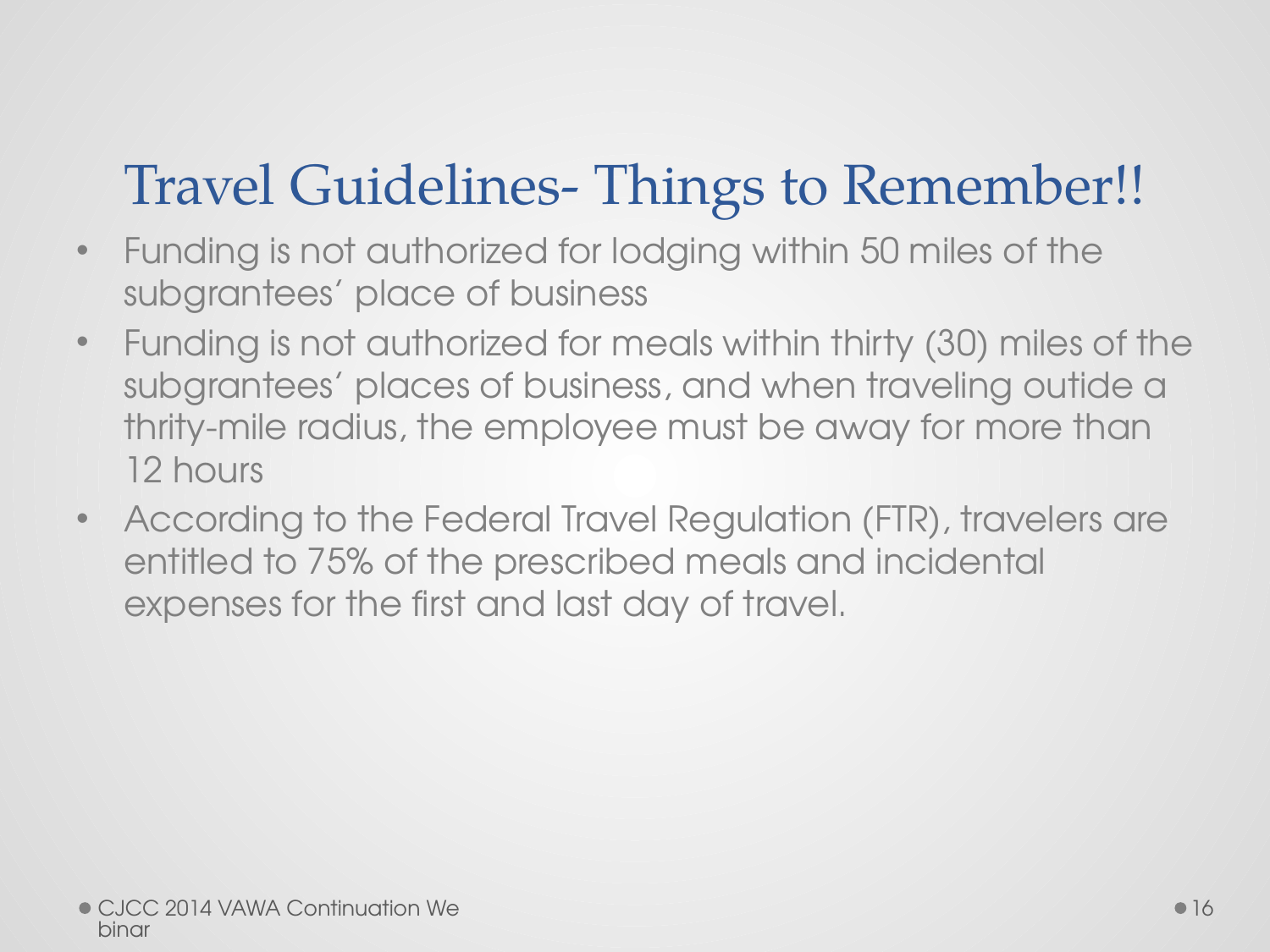

# Travel Guidelines- Things to Remember!!
Funding is not authorized for lodging within 50 miles of the subgrantees’ place of business
Funding is not authorized for meals within thirty (30) miles of the subgrantees’ places of business, and when traveling outide a thrity-mile radius, the employee must be away for more than 12 hours
According to the Federal Travel Regulation (FTR), travelers are entitled to 75% of the prescribed meals and incidental expenses for the first and last day of travel.

CJCC 2014 VAWA Continuation Webinar
16